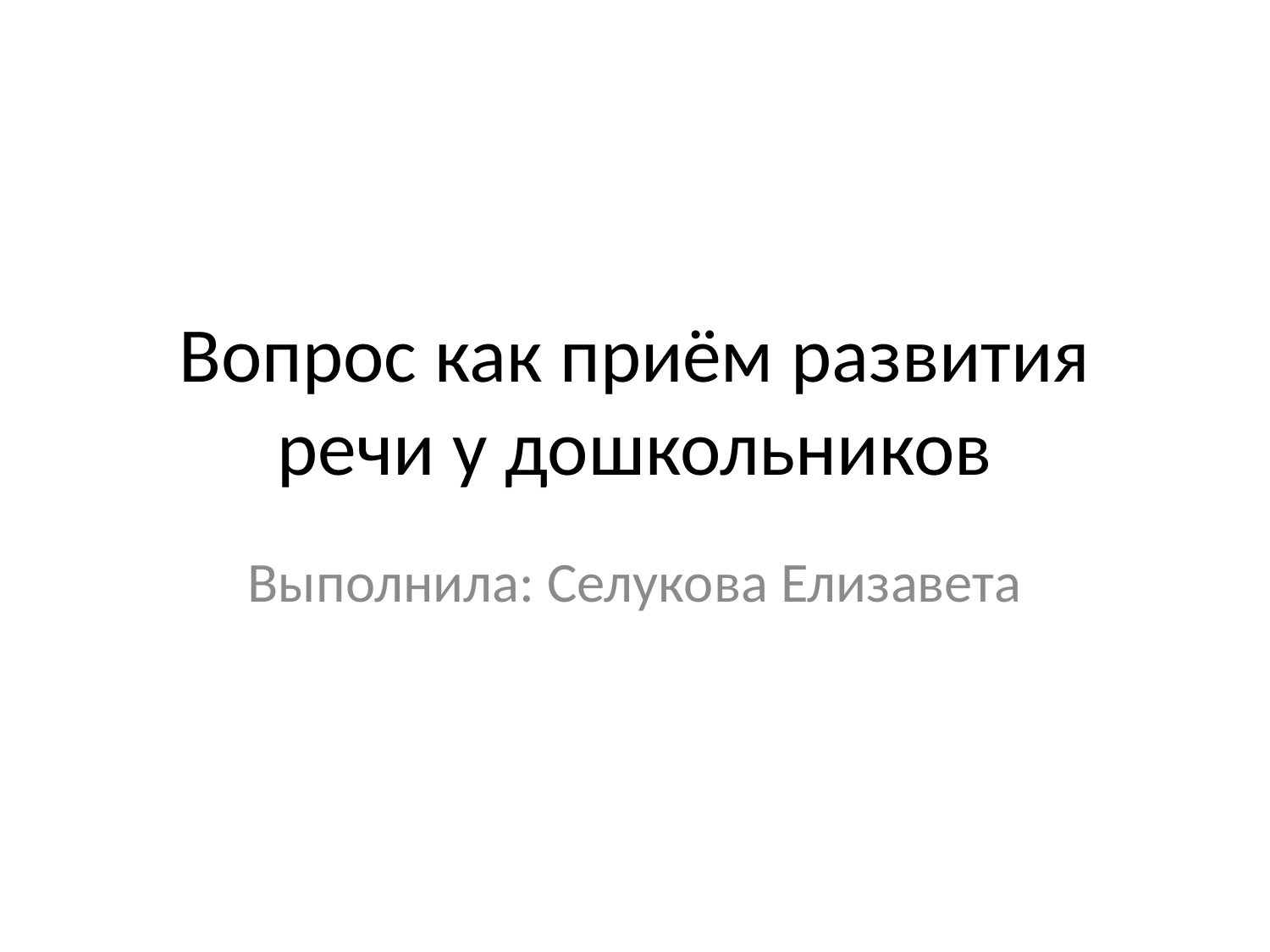

# Вопрос как приём развития речи у дошкольников
Выполнила: Селукова Елизавета